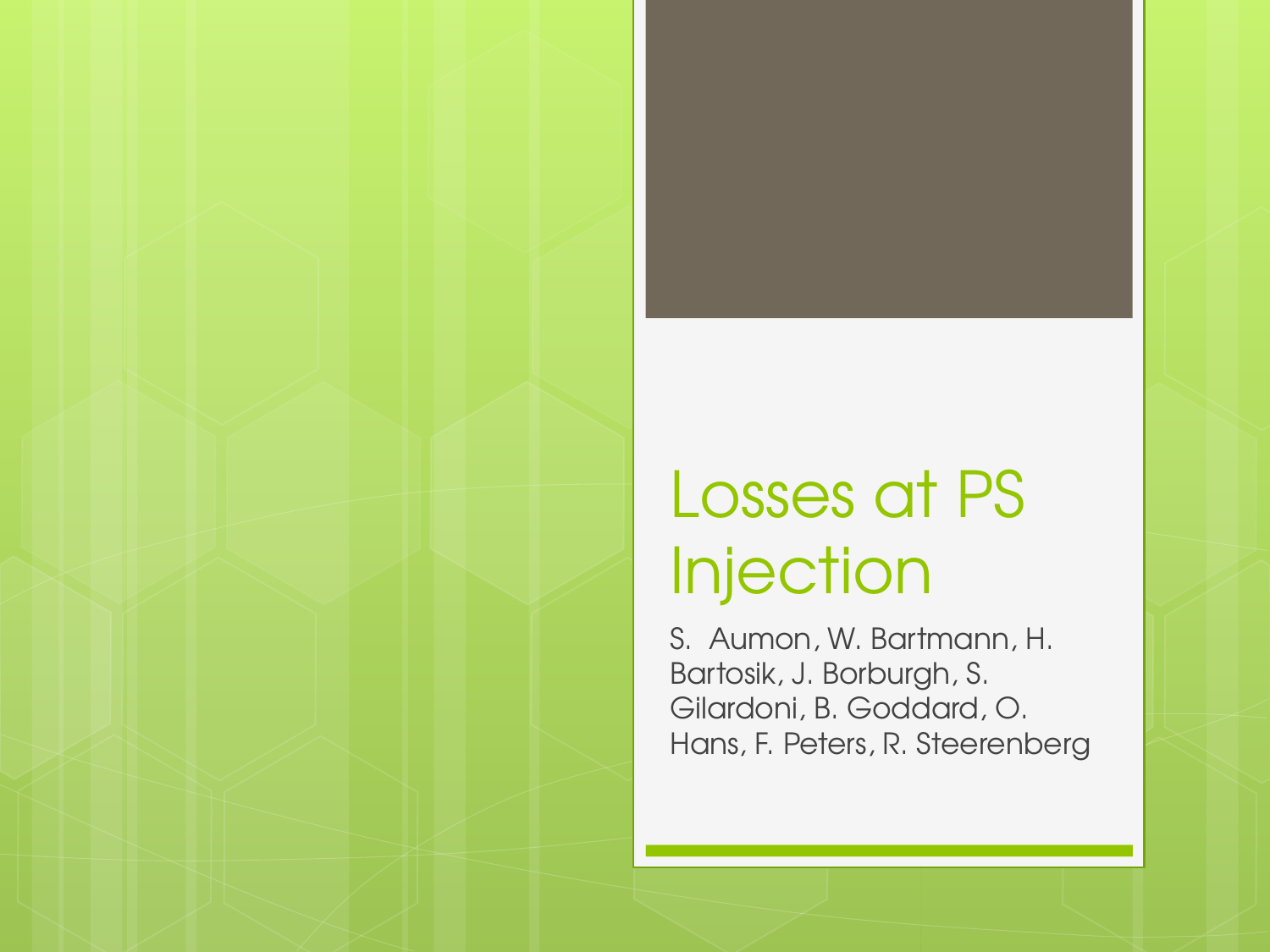

# Losses at PS Injection
S.  Aumon, W. Bartmann, H. Bartosik, J. Borburgh, S. Gilardoni, B. Goddard, O. Hans, F. Peters, R. Steerenberg